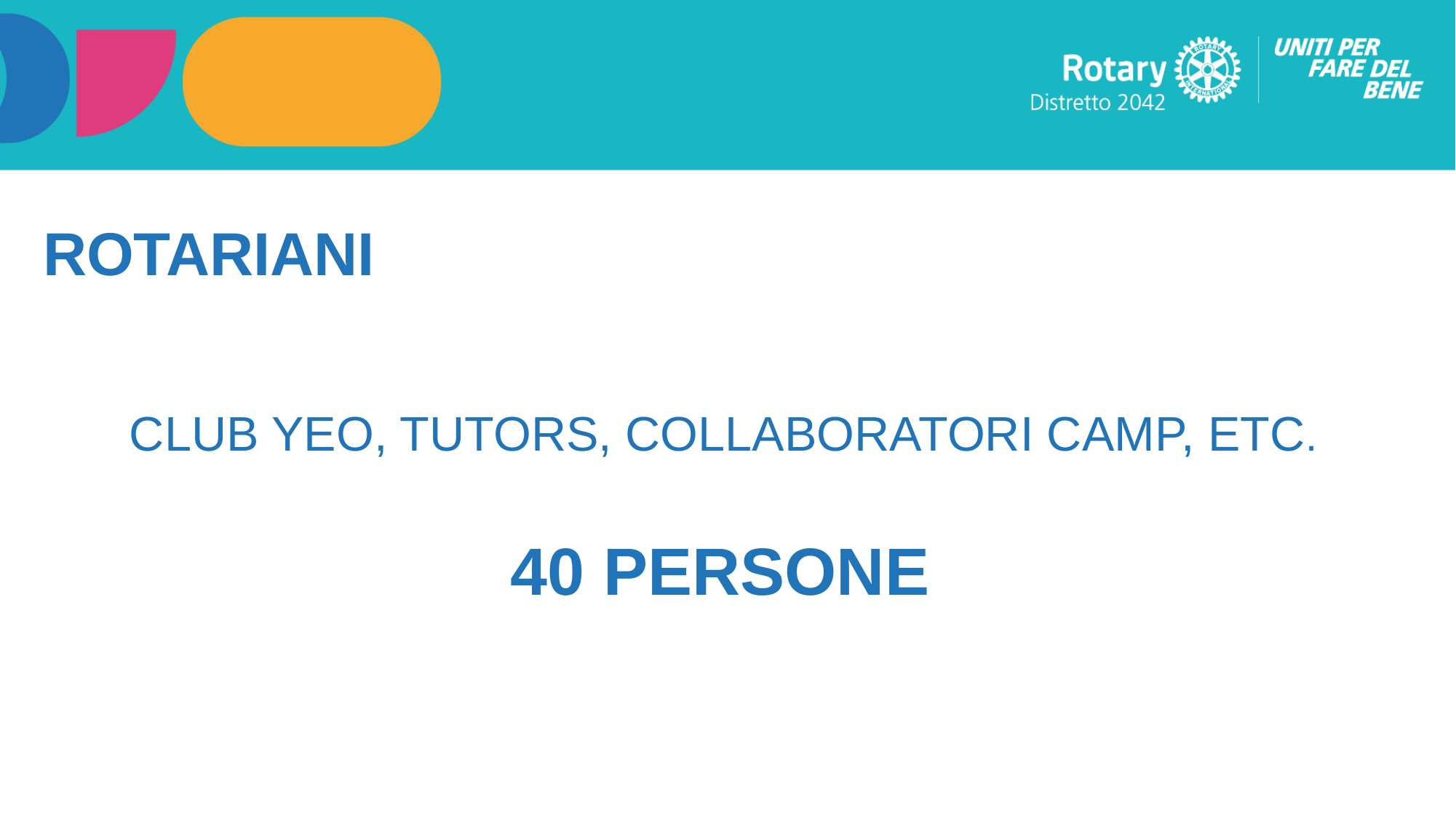

# ROTARIANI

CLUB YEO, TUTORS, COLLABORATORI CAMP, ETC.

40 PERSONE